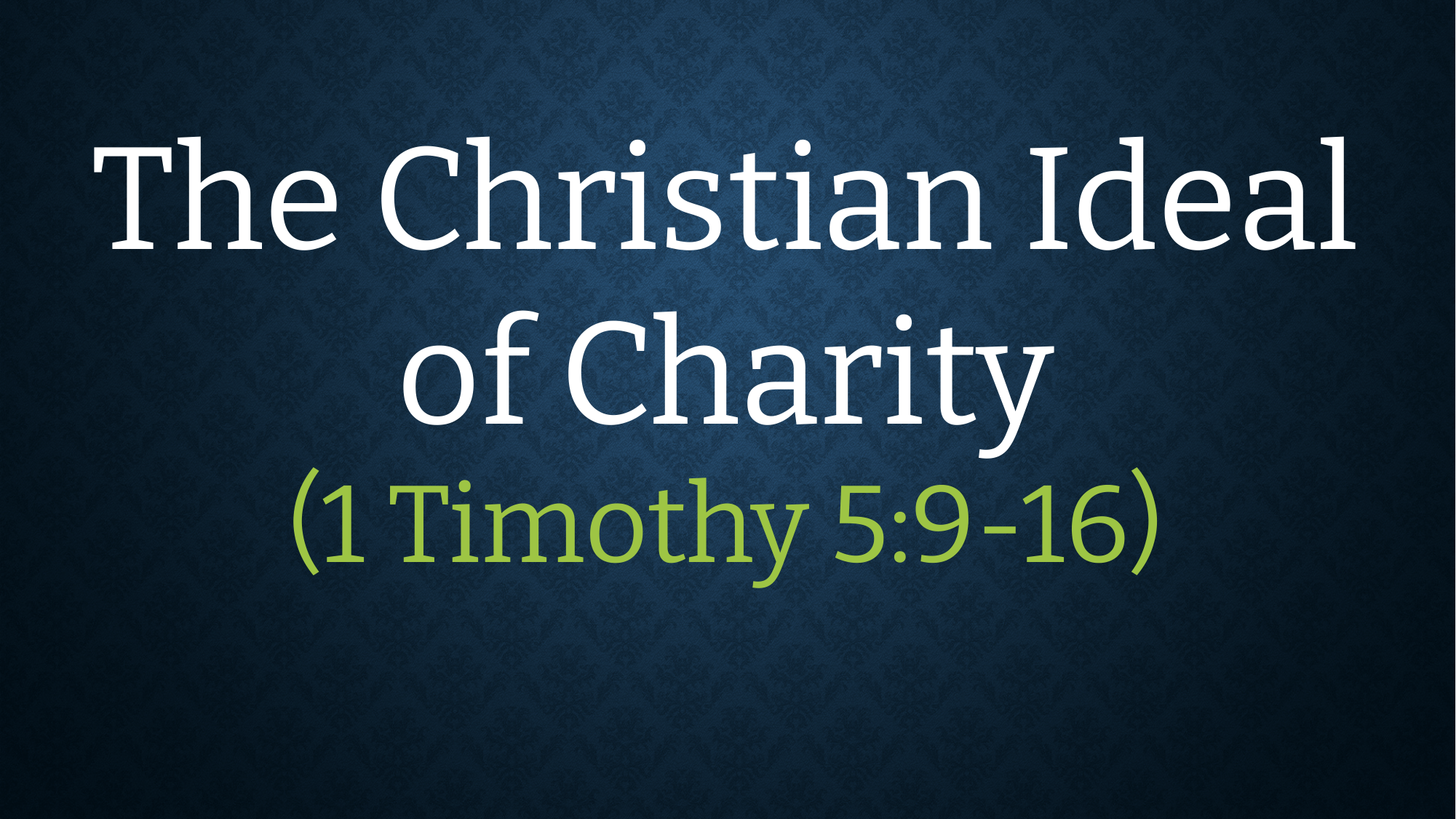

The Christian Ideal of Charity
(1 Timothy 5:9-16)